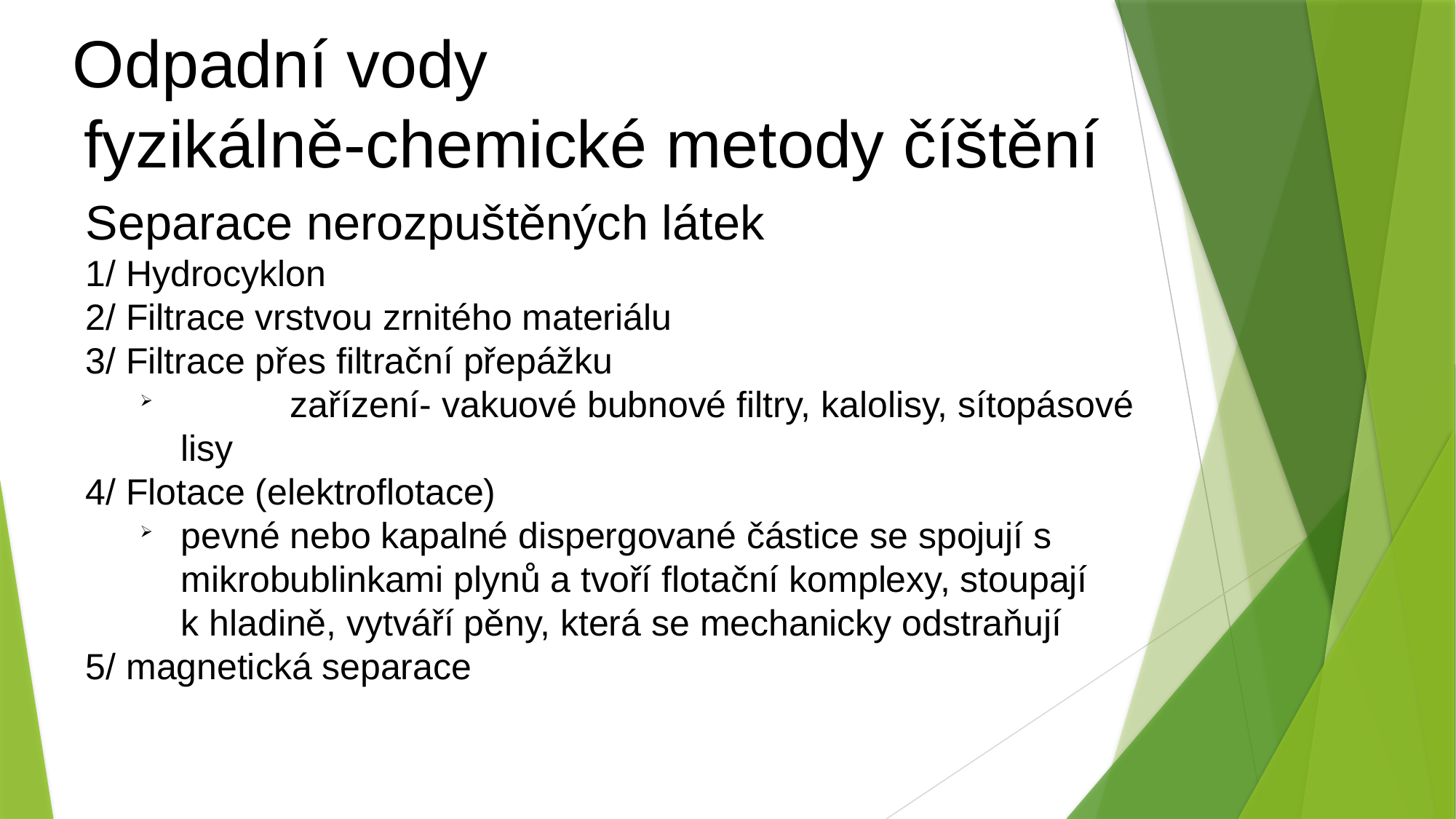

Odpadní vody
fyzikálně-chemické metody číštění
Separace nerozpuštěných látek
1/ Hydrocyklon
2/ Filtrace vrstvou zrnitého materiálu
3/ Filtrace přes filtrační přepážku
	zařízení- vakuové bubnové filtry, kalolisy, sítopásové lisy
4/ Flotace (elektroflotace)
pevné nebo kapalné dispergované částice se spojují s mikrobublinkami plynů a tvoří flotační komplexy, stoupají
k hladině, vytváří pěny, která se mechanicky odstraňují
5/ magnetická separace